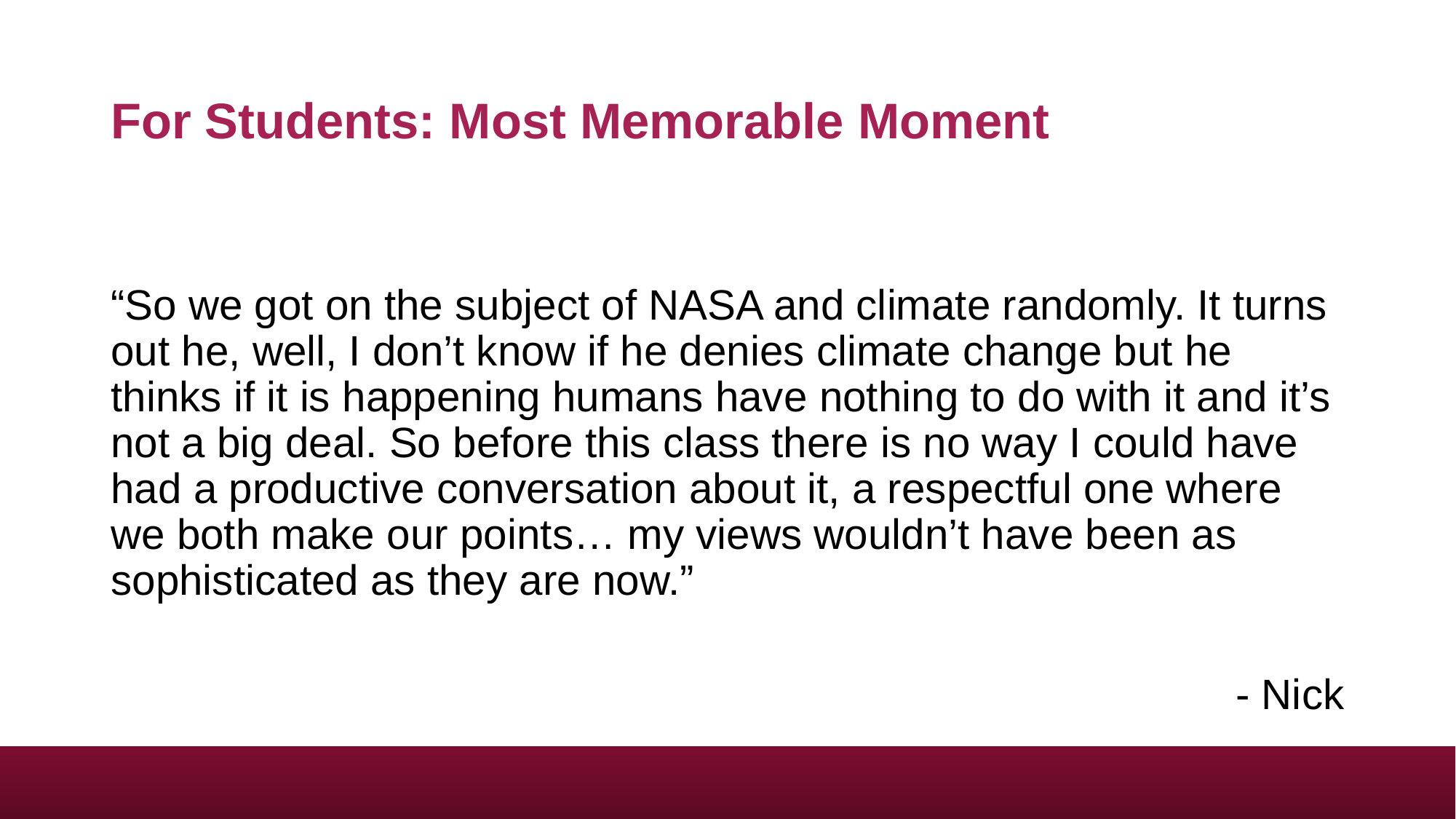

# For Students: Most Memorable Moment
“So we got on the subject of NASA and climate randomly. It turns out he, well, I don’t know if he denies climate change but he thinks if it is happening humans have nothing to do with it and it’s not a big deal. So before this class there is no way I could have had a productive conversation about it, a respectful one where we both make our points… my views wouldn’t have been as sophisticated as they are now.”

- Nick